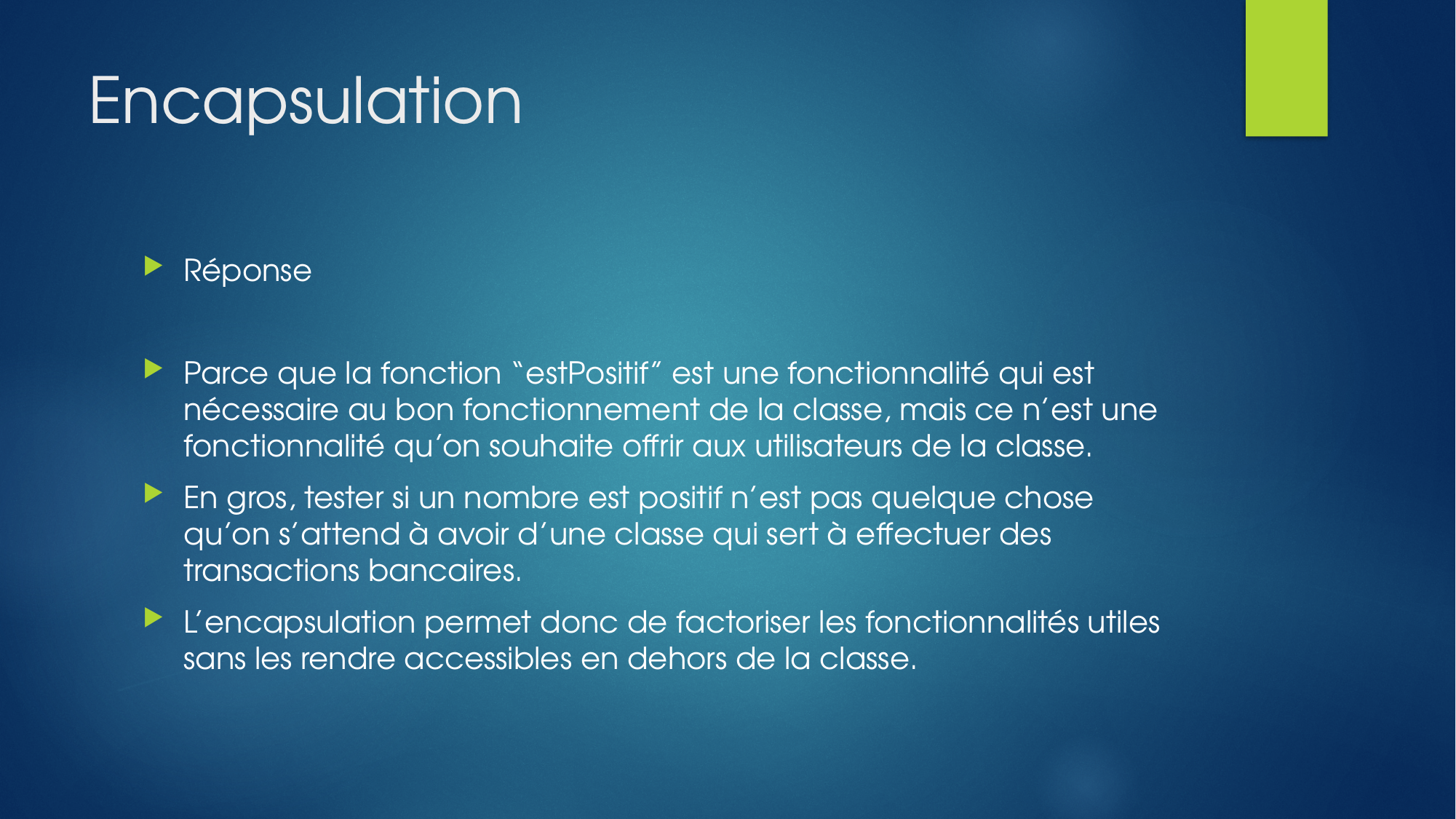

# Encapsulation
Réponse

Parce que la fonction “estPositif” est une fonctionnalité qui est nécessaire au bon fonctionnement de la classe, mais ce n’est une fonctionnalité qu’on souhaite offrir aux utilisateurs de la classe.
En gros, tester si un nombre est positif n’est pas quelque chose qu’on s’attend à avoir d’une classe qui sert à effectuer des transactions bancaires.
L’encapsulation permet donc de factoriser les fonctionnalités utiles sans les rendre accessibles en dehors de la classe.